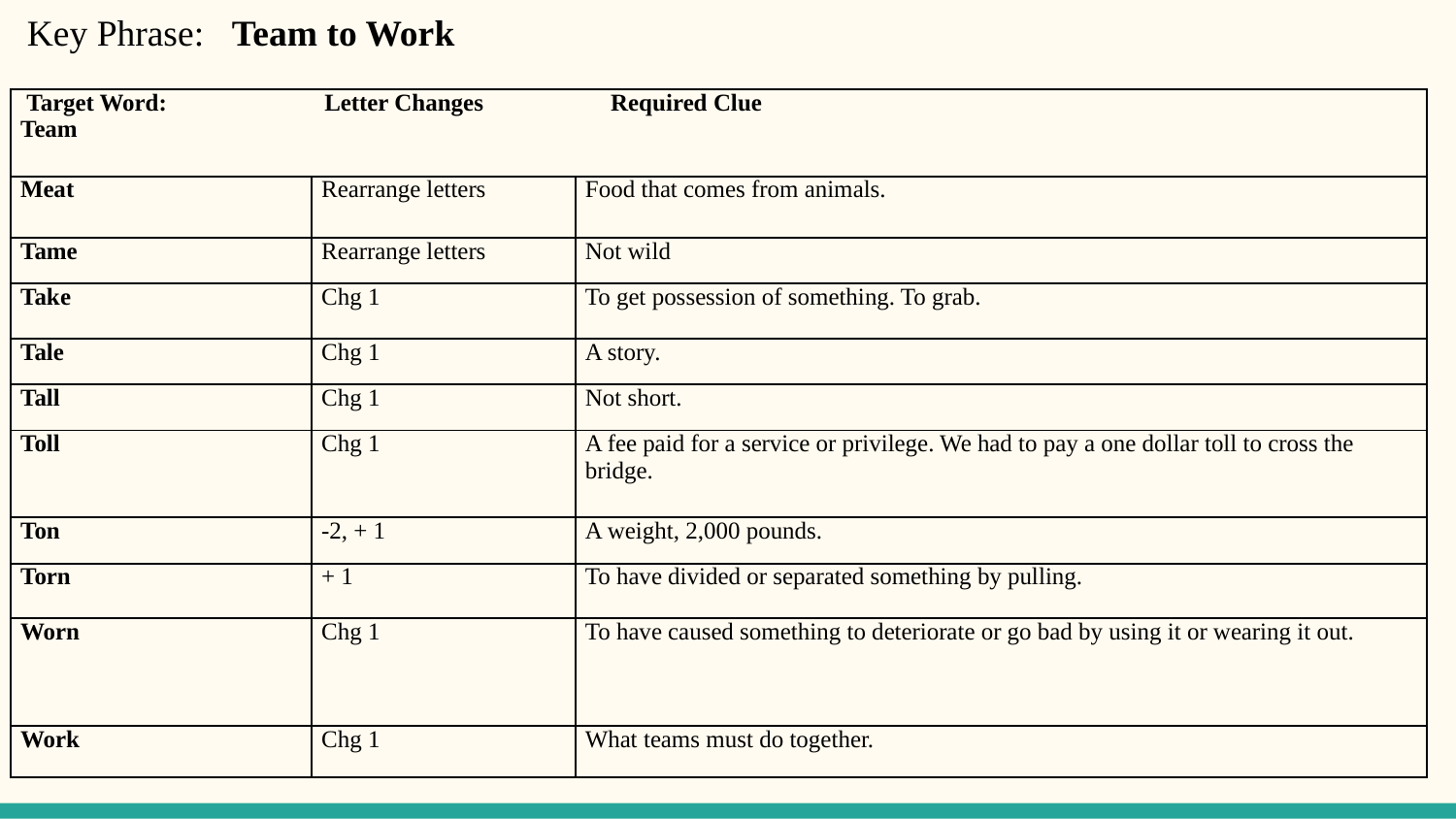

Key Phrase:   Team to Work

| Target Word: Letter Changes Required Clue Team |  |  |
| --- | --- | --- |
| Meat | Rearrange letters | Food that comes from animals. |
| Tame | Rearrange letters | Not wild |
| Take | Chg 1 | To get possession of something. To grab. |
| Tale | Chg 1 | A story. |
| Tall | Chg 1 | Not short. |
| Toll | Chg 1 | A fee paid for a service or privilege. We had to pay a one dollar toll to cross the bridge. |
| Ton | -2, + 1 | A weight, 2,000 pounds. |
| Torn | + 1 | To have divided or separated something by pulling. |
| Worn | Chg 1 | To have caused something to deteriorate or go bad by using it or wearing it out. |
| Work | Chg 1 | What teams must do together. |